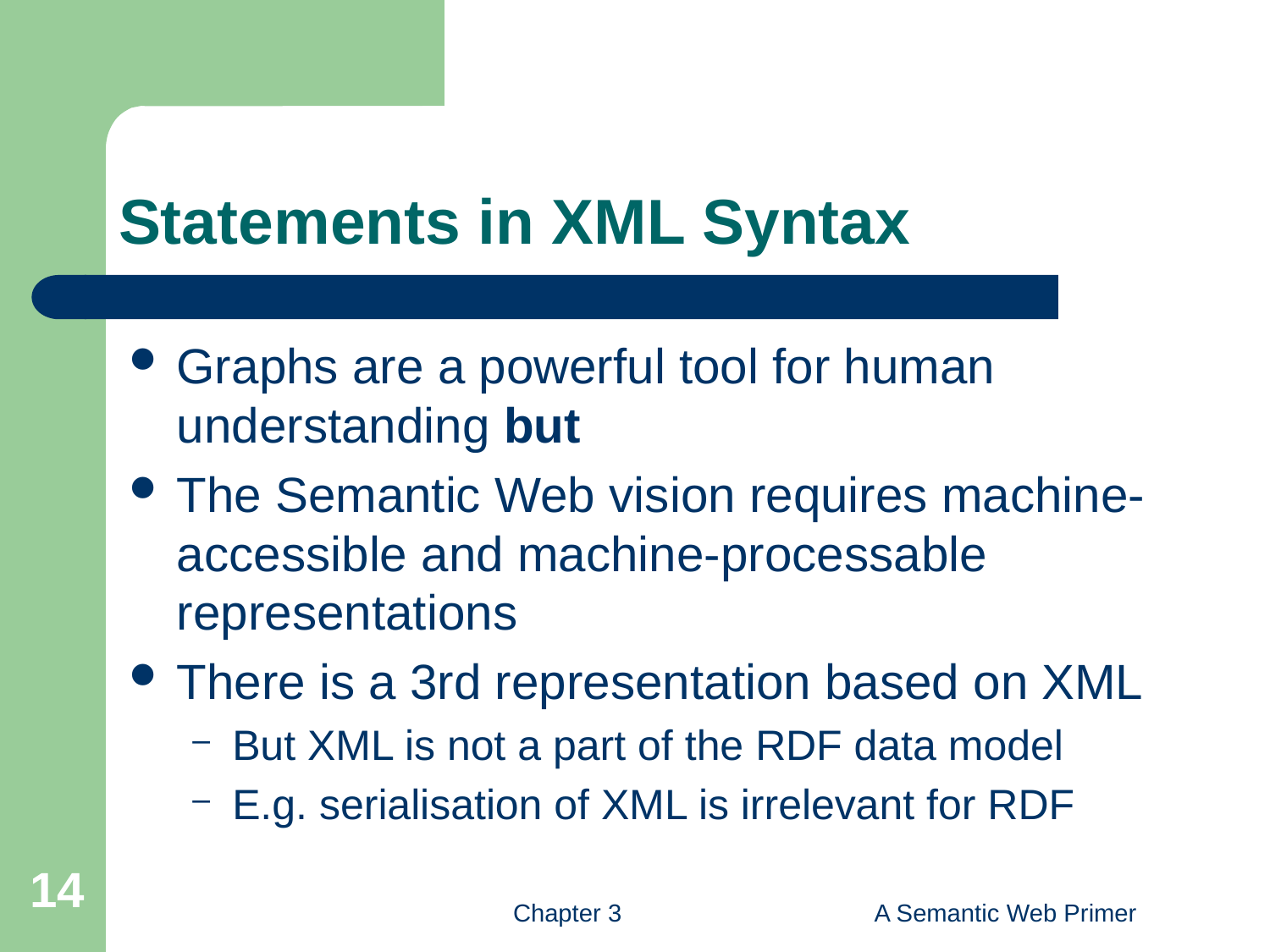

# Statements in XML Syntax
Graphs are a powerful tool for human understanding but
The Semantic Web vision requires machine-accessible and machine-processable representations
There is a 3rd representation based on XML
But XML is not a part of the RDF data model
E.g. serialisation of XML is irrelevant for RDF
14
Chapter 3
A Semantic Web Primer